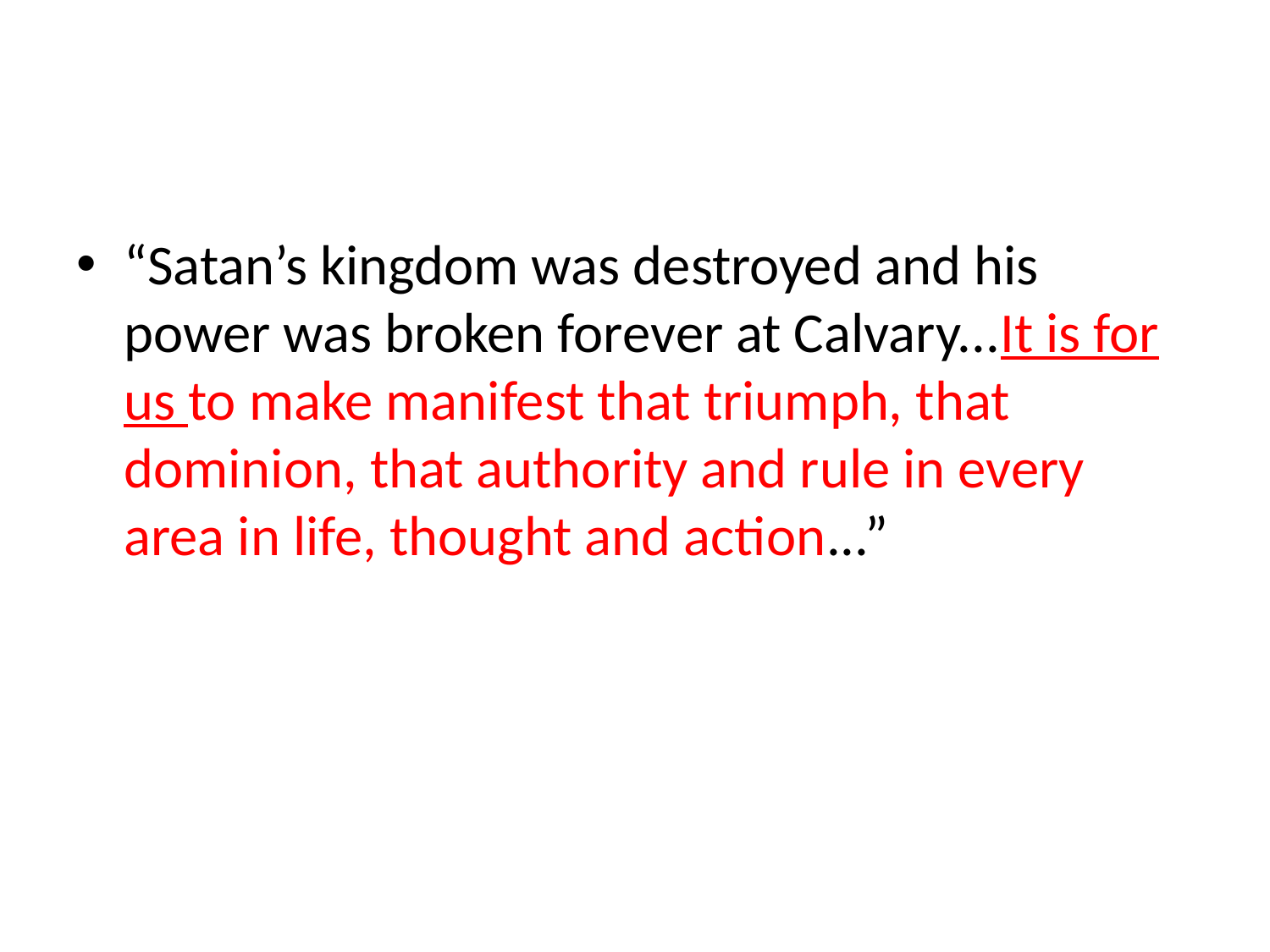

#
“Satan’s kingdom was destroyed and his power was broken forever at Calvary...It is for us to make manifest that triumph, that dominion, that authority and rule in every area in life, thought and action...”